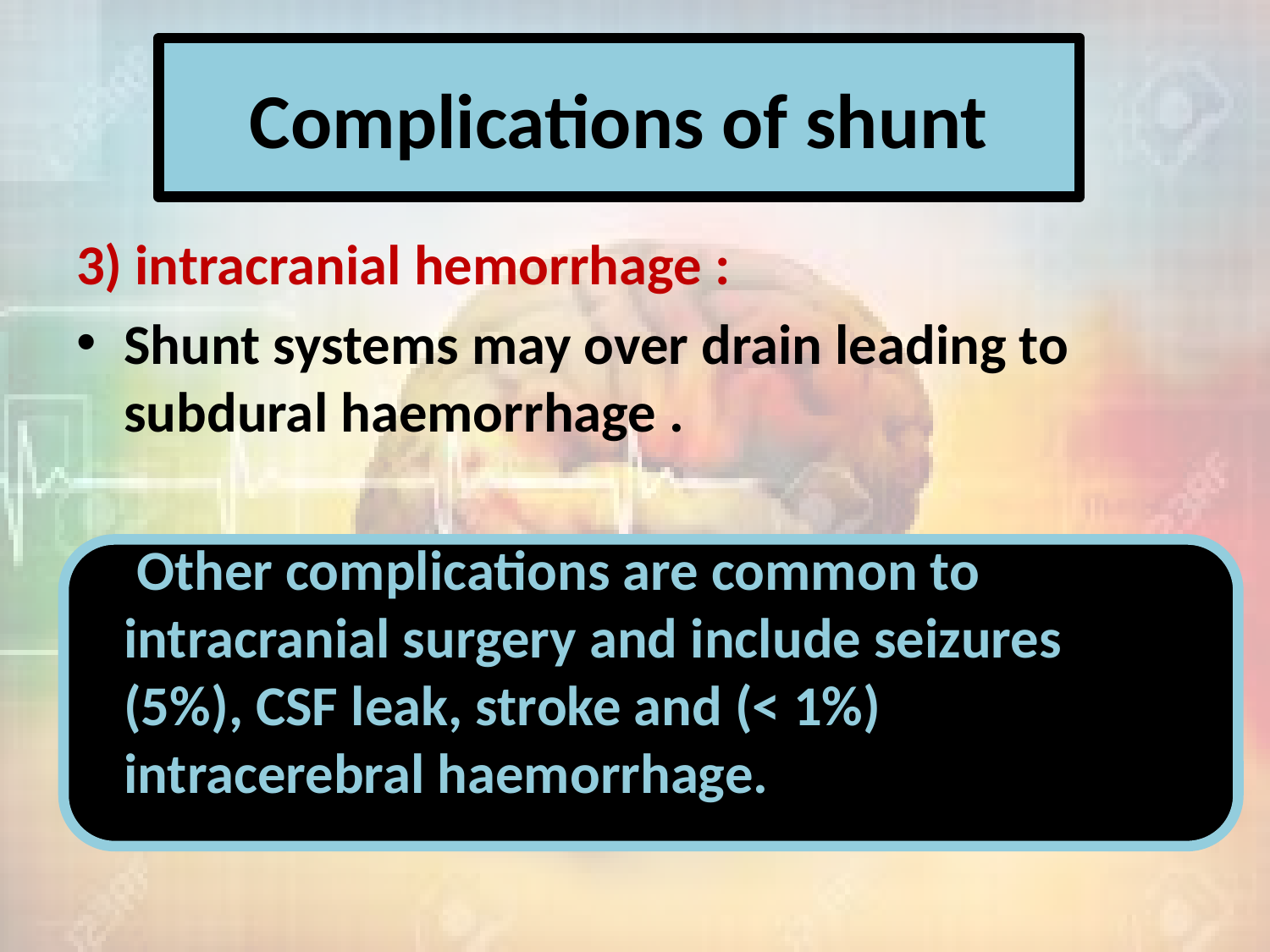

# Complications of shunt
3) intracranial hemorrhage :
Shunt systems may over drain leading to subdural haemorrhage .

 Other complications are common to intracranial surgery and include seizures (5%), CSF leak, stroke and (< 1%) intracerebral haemorrhage.